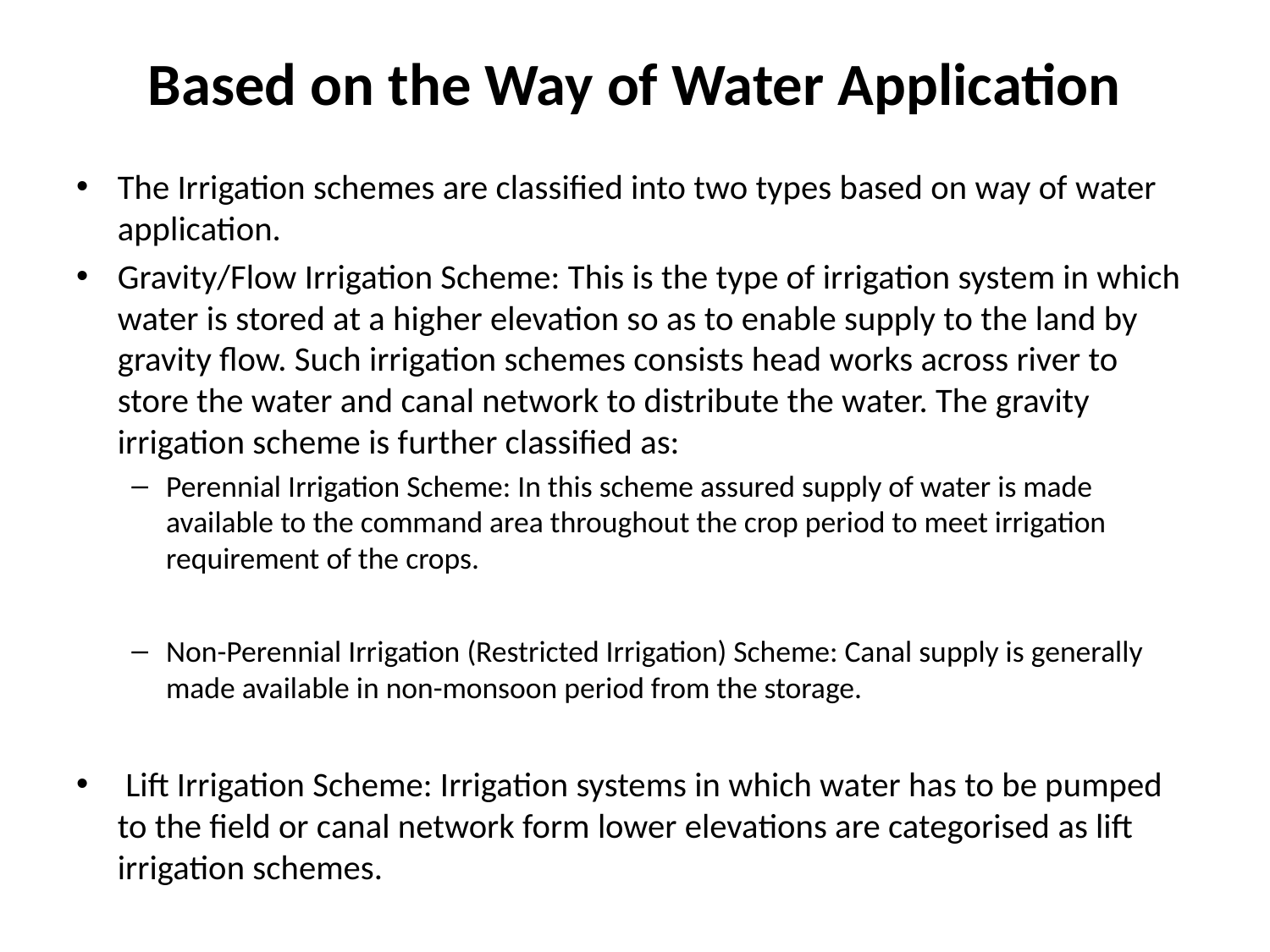

# Based on the Way of Water Application
The Irrigation schemes are classified into two types based on way of water application.
Gravity/Flow Irrigation Scheme: This is the type of irrigation system in which water is stored at a higher elevation so as to enable supply to the land by gravity flow. Such irrigation schemes consists head works across river to store the water and canal network to distribute the water. The gravity irrigation scheme is further classified as:
Perennial Irrigation Scheme: In this scheme assured supply of water is made available to the command area throughout the crop period to meet irrigation requirement of the crops.

Non-Perennial Irrigation (Restricted Irrigation) Scheme: Canal supply is generally made available in non-monsoon period from the storage.

 Lift Irrigation Scheme: Irrigation systems in which water has to be pumped to the field or canal network form lower elevations are categorised as lift irrigation schemes.